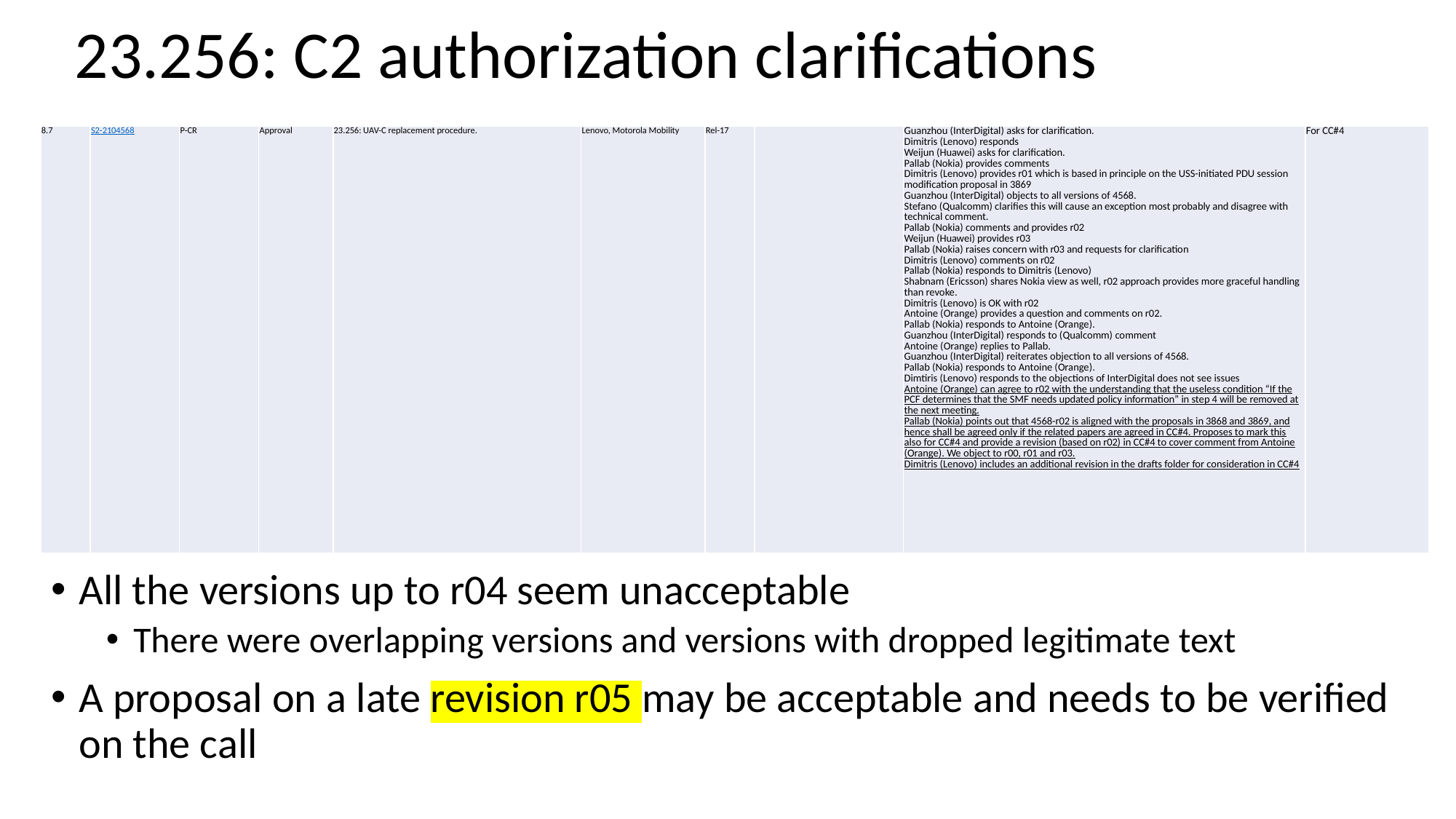

# 23.256: C2 authorization clarifications
| 8.7 | S2-2104568 | P-CR | Approval | 23.256: UAV-C replacement procedure. | Lenovo, Motorola Mobility | Rel-17 |  | Guanzhou (InterDigital) asks for clarification. Dimitris (Lenovo) responds Weijun (Huawei) asks for clarification. Pallab (Nokia) provides comments Dimitris (Lenovo) provides r01 which is based in principle on the USS-initiated PDU session modification proposal in 3869 Guanzhou (InterDigital) objects to all versions of 4568. Stefano (Qualcomm) clarifies this will cause an exception most probably and disagree with technical comment. Pallab (Nokia) comments and provides r02 Weijun (Huawei) provides r03 Pallab (Nokia) raises concern with r03 and requests for clarification Dimitris (Lenovo) comments on r02 Pallab (Nokia) responds to Dimitris (Lenovo) Shabnam (Ericsson) shares Nokia view as well, r02 approach provides more graceful handling than revoke. Dimitris (Lenovo) is OK with r02 Antoine (Orange) provides a question and comments on r02. Pallab (Nokia) responds to Antoine (Orange). Guanzhou (InterDigital) responds to (Qualcomm) comment Antoine (Orange) replies to Pallab. Guanzhou (InterDigital) reiterates objection to all versions of 4568. Pallab (Nokia) responds to Antoine (Orange). Dimtiris (Lenovo) responds to the objections of InterDigital does not see issues Antoine (Orange) can agree to r02 with the understanding that the useless condition “If the PCF determines that the SMF needs updated policy information” in step 4 will be removed at the next meeting. Pallab (Nokia) points out that 4568-r02 is aligned with the proposals in 3868 and 3869, and hence shall be agreed only if the related papers are agreed in CC#4. Proposes to mark this also for CC#4 and provide a revision (based on r02) in CC#4 to cover comment from Antoine (Orange). We object to r00, r01 and r03. Dimitris (Lenovo) includes an additional revision in the drafts folder for consideration in CC#4 | For CC#4 |
| --- | --- | --- | --- | --- | --- | --- | --- | --- | --- |
All the versions up to r04 seem unacceptable
There were overlapping versions and versions with dropped legitimate text
A proposal on a late revision r05 may be acceptable and needs to be verified on the call